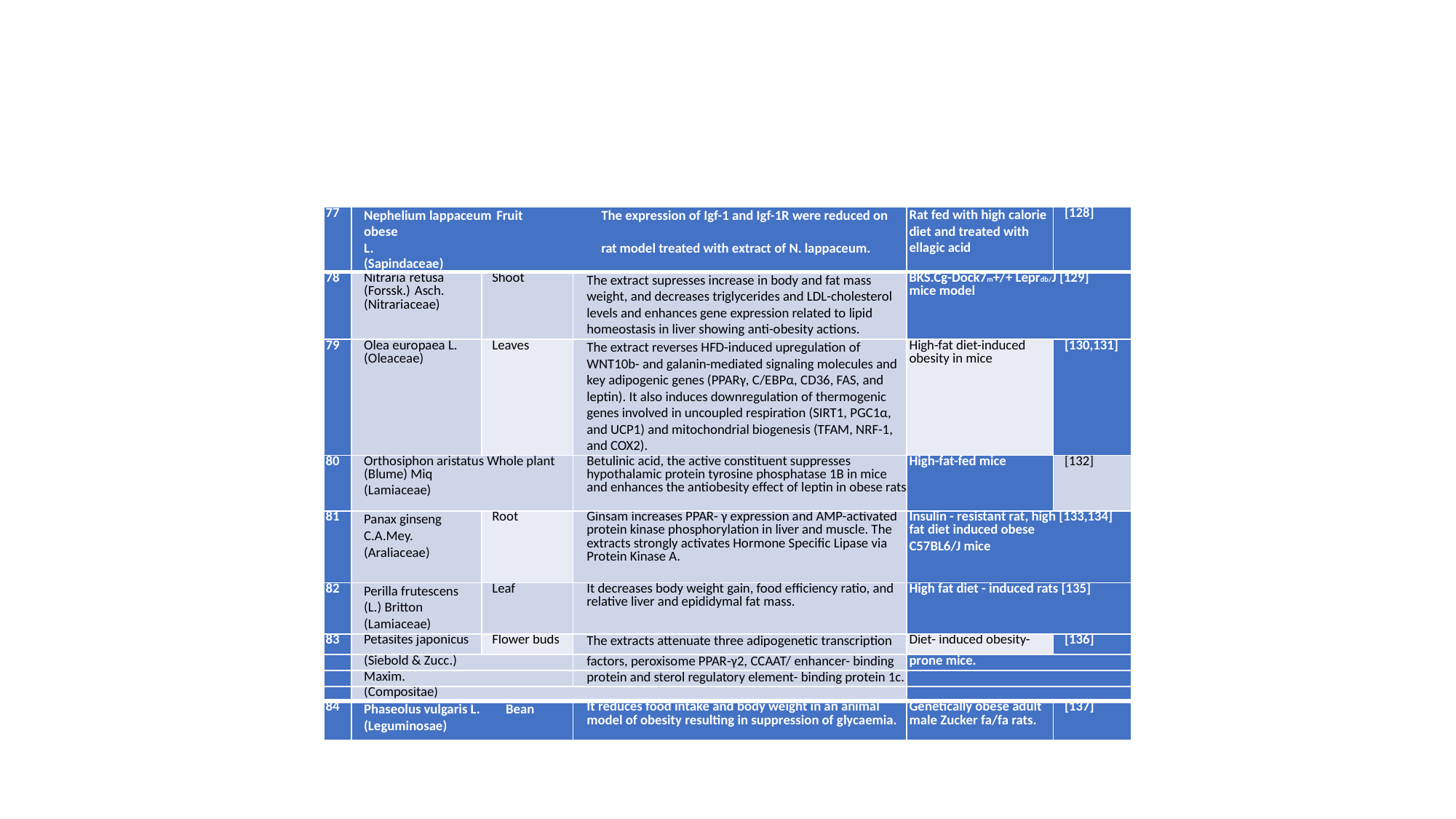

#
| 77 | Nephelium lappaceum Fruit The expression of Igf-1 and Igf-1R were reduced on obese L. rat model treated with extract of N. lappaceum. (Sapindaceae) |  |  | Rat fed with high calorie diet and treated with ellagic acid | [128] |
| --- | --- | --- | --- | --- | --- |
| 78 | Nitraria retusa (Forssk.) Asch. (Nitrariaceae) | Shoot | The extract supresses increase in body and fat mass weight, and decreases triglycerides and LDL-cholesterol levels and enhances gene expression related to lipid homeostasis in liver showing anti-obesity actions. | BKS.Cg-Dock7m+/+ Leprdb/J [129] mice model |  |
| 79 | Olea europaea L. (Oleaceae) | Leaves | The extract reverses HFD-induced upregulation of WNT10b- and galanin-mediated signaling molecules and key adipogenic genes (PPARγ, C/EBPα, CD36, FAS, and leptin). It also induces downregulation of thermogenic genes involved in uncoupled respiration (SIRT1, PGC1α, and UCP1) and mitochondrial biogenesis (TFAM, NRF-1, and COX2). | High-fat diet-induced obesity in mice | [130,131] |
| 80 | Orthosiphon aristatus Whole plant (Blume) Miq (Lamiaceae) |  | Betulinic acid, the active constituent suppresses hypothalamic protein tyrosine phosphatase 1B in mice and enhances the antiobesity effect of leptin in obese rats | High-fat-fed mice | [132] |
| 81 | Panax ginseng C.A.Mey. (Araliaceae) | Root | Ginsam increases PPAR- γ expression and AMP-activated protein kinase phosphorylation in liver and muscle. The extracts strongly activates Hormone Specific Lipase via Protein Kinase A. | Insulin - resistant rat, high [133,134] fat diet induced obese C57BL6/J mice |  |
| 82 | Perilla frutescens (L.) Britton (Lamiaceae) | Leaf | It decreases body weight gain, food efficiency ratio, and relative liver and epididymal fat mass. | High fat diet - induced rats [135] |  |
| 83 | Petasites japonicus | Flower buds | The extracts attenuate three adipogenetic transcription | Diet- induced obesity- | [136] |
|  | (Siebold & Zucc.) |  | factors, peroxisome PPAR-γ2, CCAAT/ enhancer- binding | prone mice. |  |
|  | Maxim. |  | protein and sterol regulatory element- binding protein 1c. |  |  |
|  | (Compositae) |  |  |  |  |
| 84 | Phaseolus vulgaris L. Bean (Leguminosae) |  | It reduces food intake and body weight in an animal model of obesity resulting in suppression of glycaemia. | Genetically obese adult male Zucker fa/fa rats. | [137] |